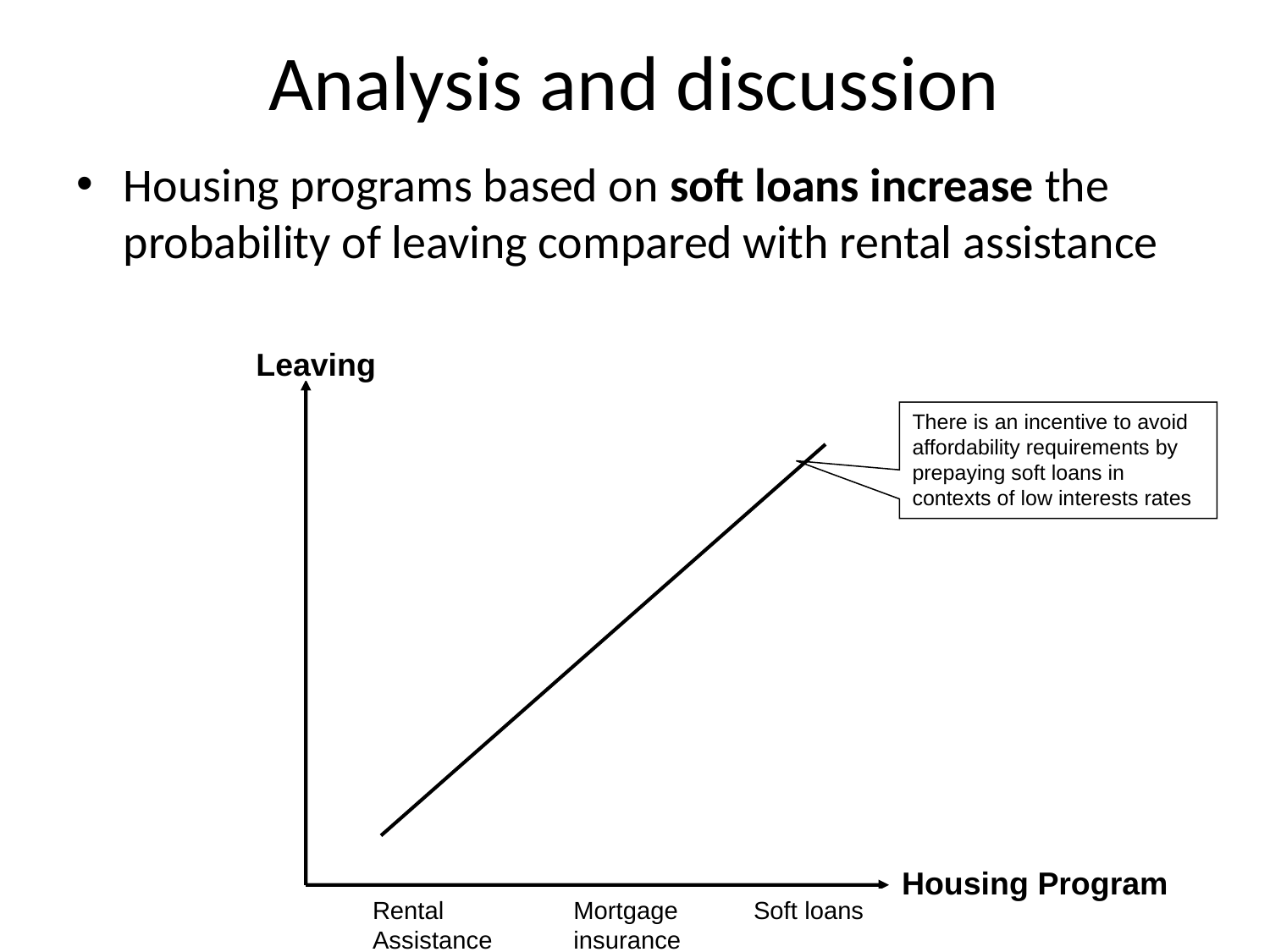

# Analysis and discussion
Housing programs based on soft loans increase the probability of leaving compared with rental assistance

Leaving

There is an incentive to avoid affordability requirements by prepaying soft loans in contexts of low interests rates

Housing Program

Rental Assistance
Mortgage insurance
Soft loans